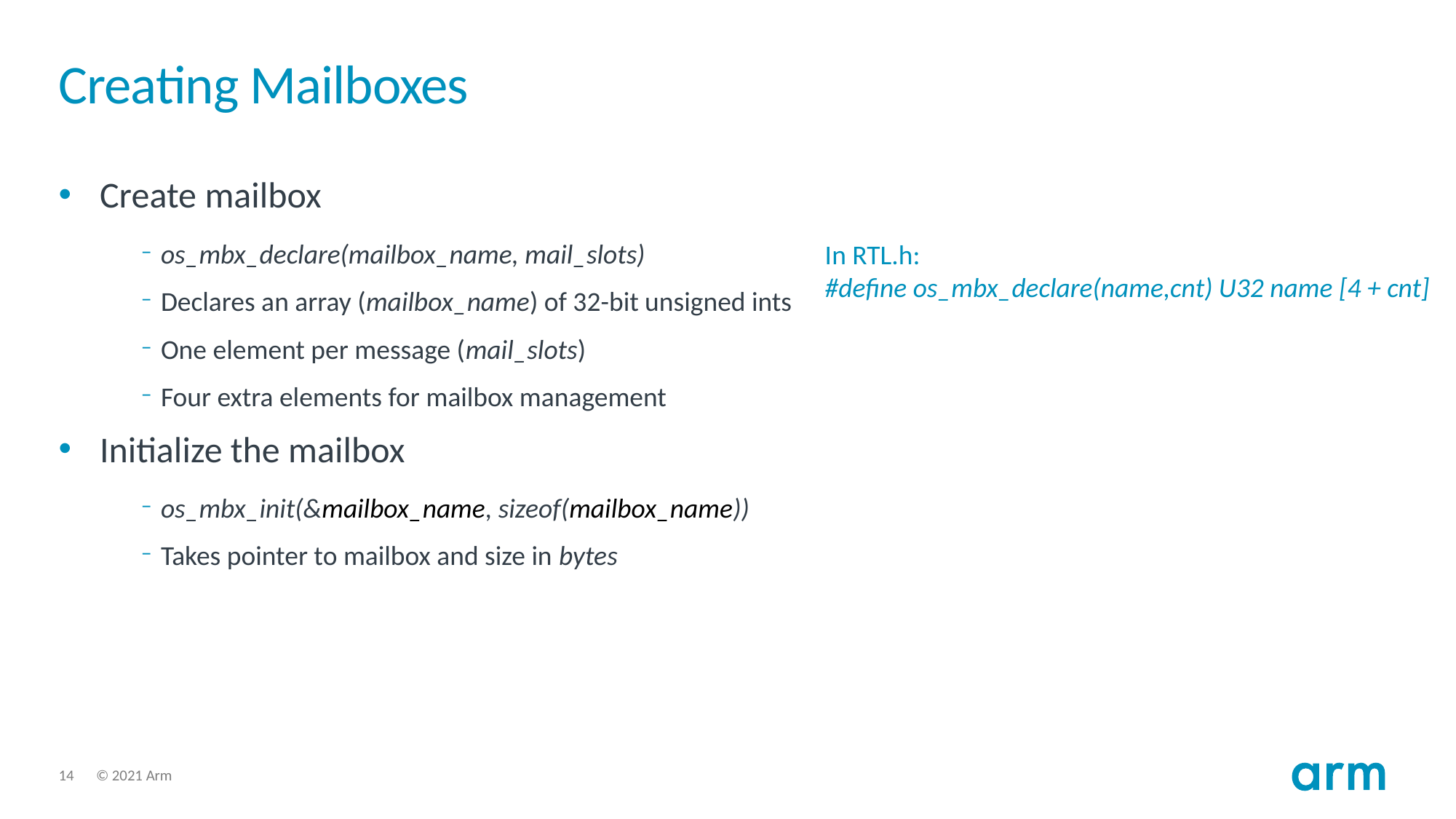

# Creating Mailboxes
Create mailbox
os_mbx_declare(mailbox_name, mail_slots)
Declares an array (mailbox_name) of 32-bit unsigned ints
One element per message (mail_slots)
Four extra elements for mailbox management
Initialize the mailbox
os_mbx_init(&mailbox_name, sizeof(mailbox_name))
Takes pointer to mailbox and size in bytes

In RTL.h:
#define os_mbx_declare(name,cnt) U32 name [4 + cnt]